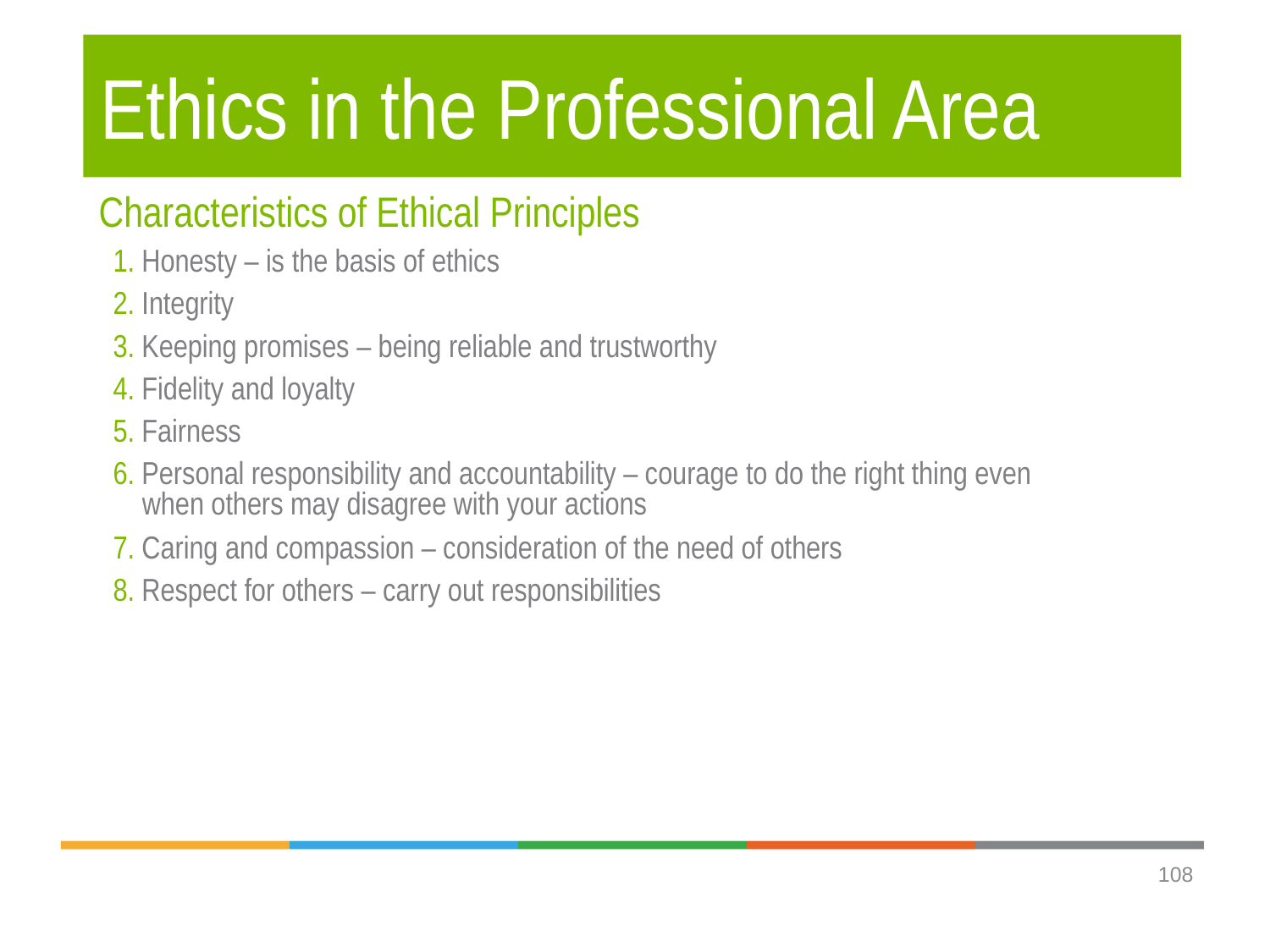

# Ethics in the Professional Area
| Characteristics of Ethical Principles |
| --- |
| 1. Honesty – is the basis of ethics |
| 2. Integrity |
| 3. Keeping promises – being reliable and trustworthy |
| 4. Fidelity and loyalty |
| 5. Fairness |
| 6. Personal responsibility and accountability – courage to do the right thing even when others may disagree with your actions |
| 7. Caring and compassion – consideration of the need of others |
| 8. Respect for others – carry out responsibilities |
|  |
|  |